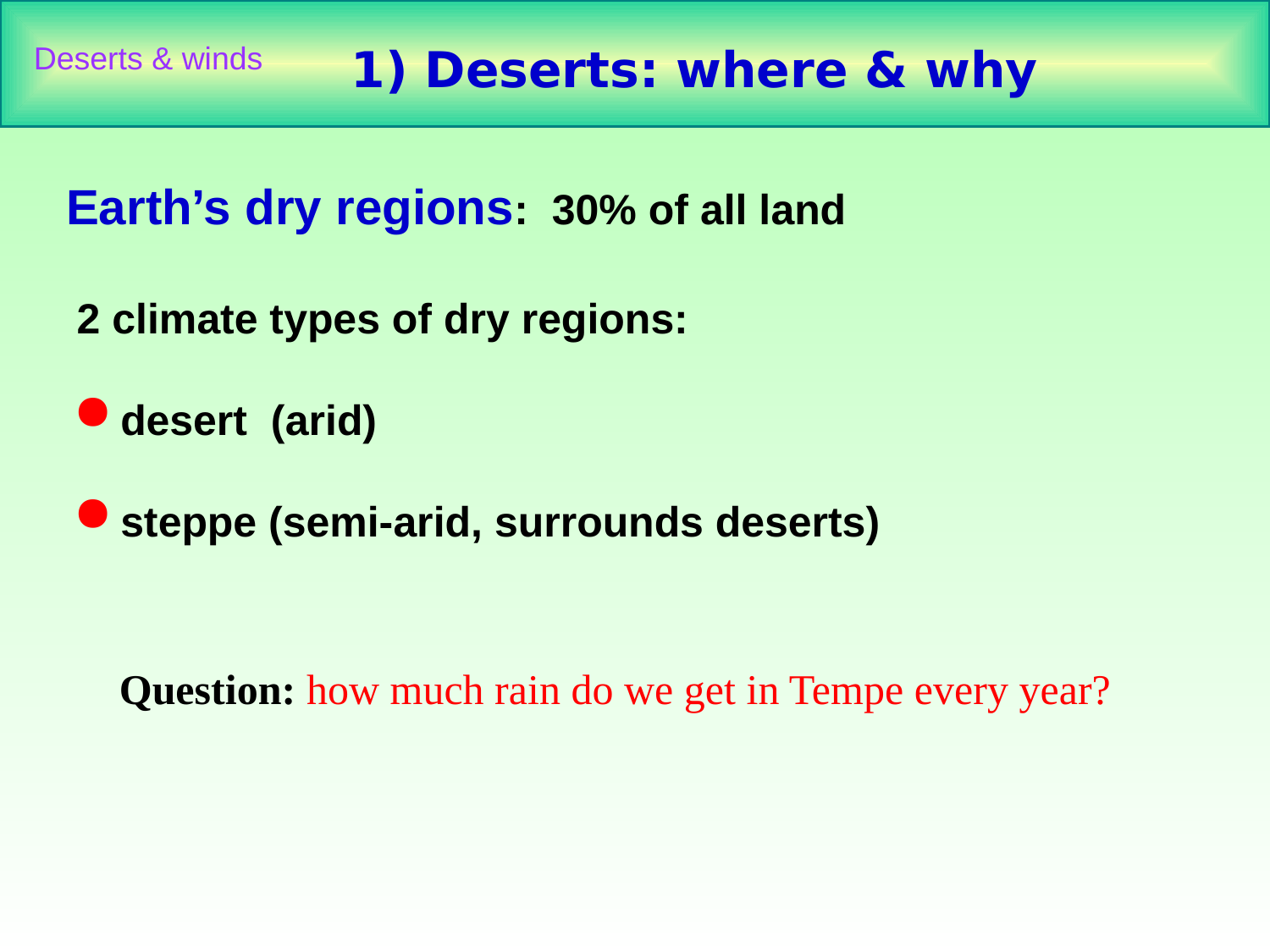

Deserts & winds
1) Deserts: where & why
Earth’s dry regions:  30% of all land
2 climate types of dry regions:

 desert  (arid)

 steppe (semi-arid, surrounds deserts)
Question: how much rain do we get in Tempe every year?